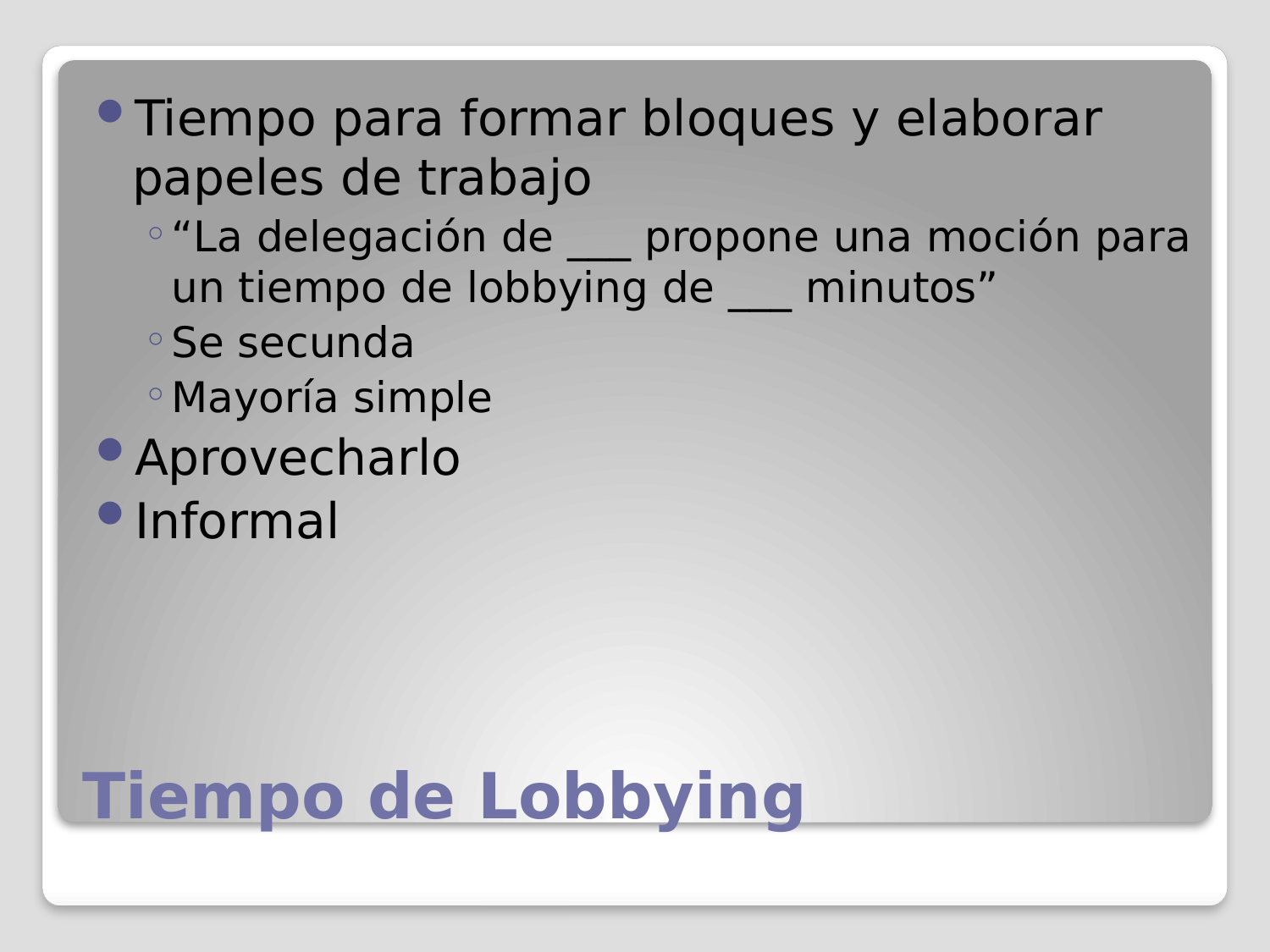

Tiempo para formar bloques y elaborar papeles de trabajo
“La delegación de ___ propone una moción para un tiempo de lobbying de ___ minutos”
Se secunda
Mayoría simple
Aprovecharlo
Informal
# Tiempo de Lobbying